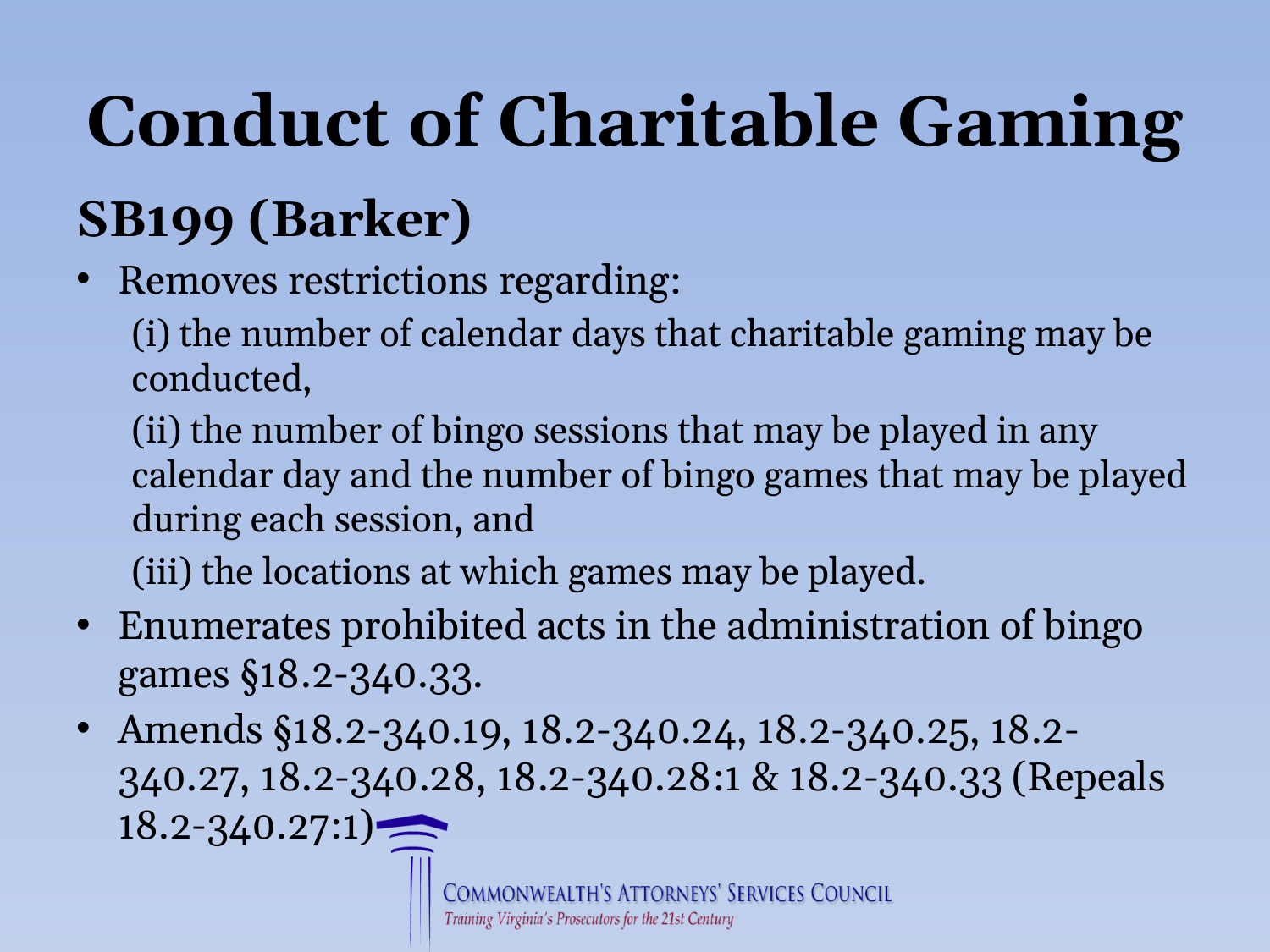

# Conduct of Charitable Gaming
SB199 (Barker)
Removes restrictions regarding:
(i) the number of calendar days that charitable gaming may be conducted,
(ii) the number of bingo sessions that may be played in any calendar day and the number of bingo games that may be played during each session, and
(iii) the locations at which games may be played.
Enumerates prohibited acts in the administration of bingo games §18.2-340.33.
Amends §18.2-340.19, 18.2-340.24, 18.2-340.25, 18.2-340.27, 18.2-340.28, 18.2-340.28:1 & 18.2-340.33 (Repeals 18.2-340.27:1)